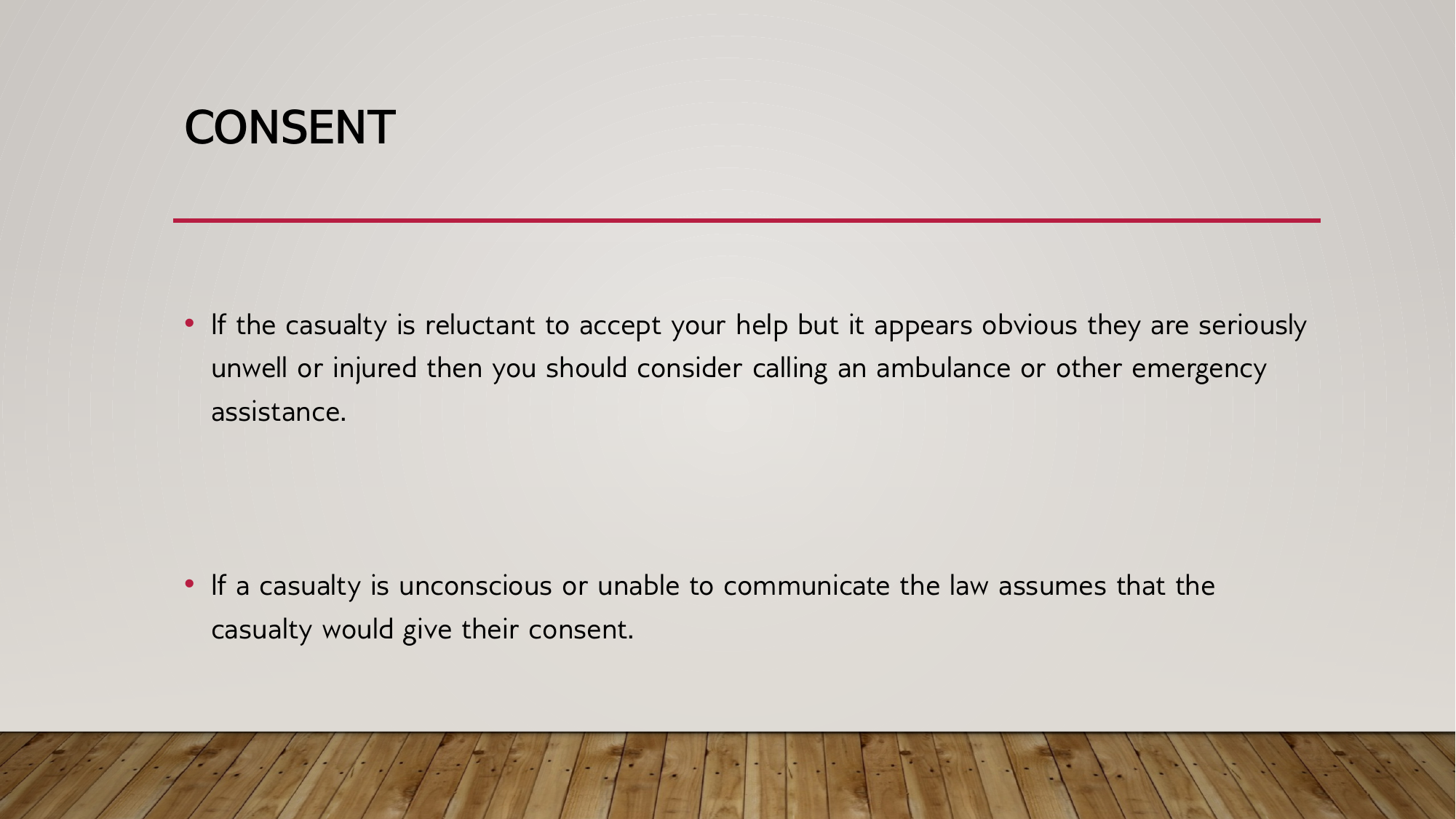

# Consent

If the casualty is reluctant to accept your help but it appears obvious they are seriously unwell or injured then you should consider calling an ambulance or other emergency assistance.

If a casualty is unconscious or unable to communicate the law assumes that the casualty would give their consent.